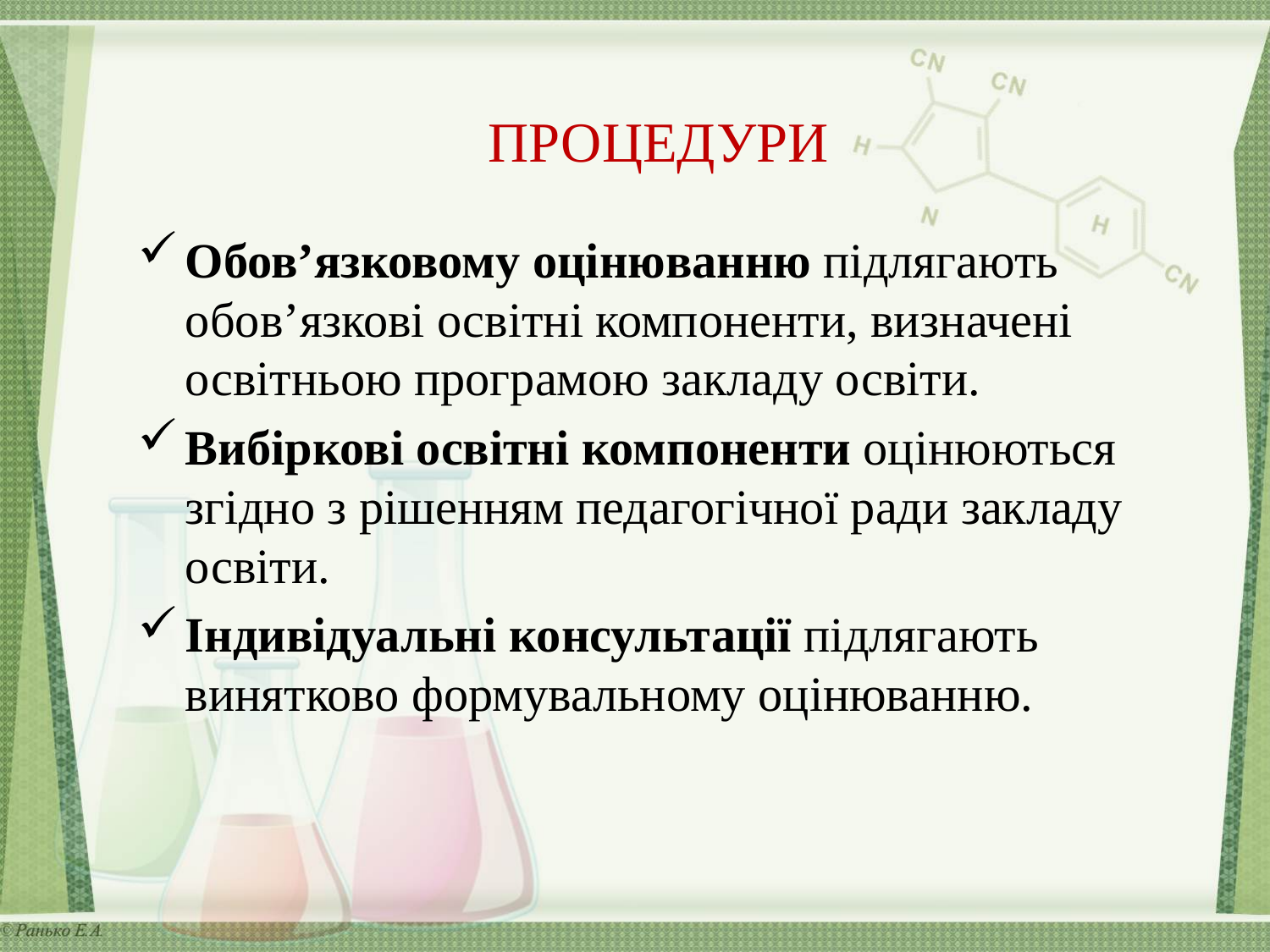

# ПРОЦЕДУРИ
Обов’язковому оцінюванню підлягають обов’язкові освітні компоненти, визначені освітньою програмою закладу освіти.
Вибіркові освітні компоненти оцінюються згідно з рішенням педагогічної ради закладу освіти.
Індивідуальні консультації підлягають винятково формувальному оцінюванню.